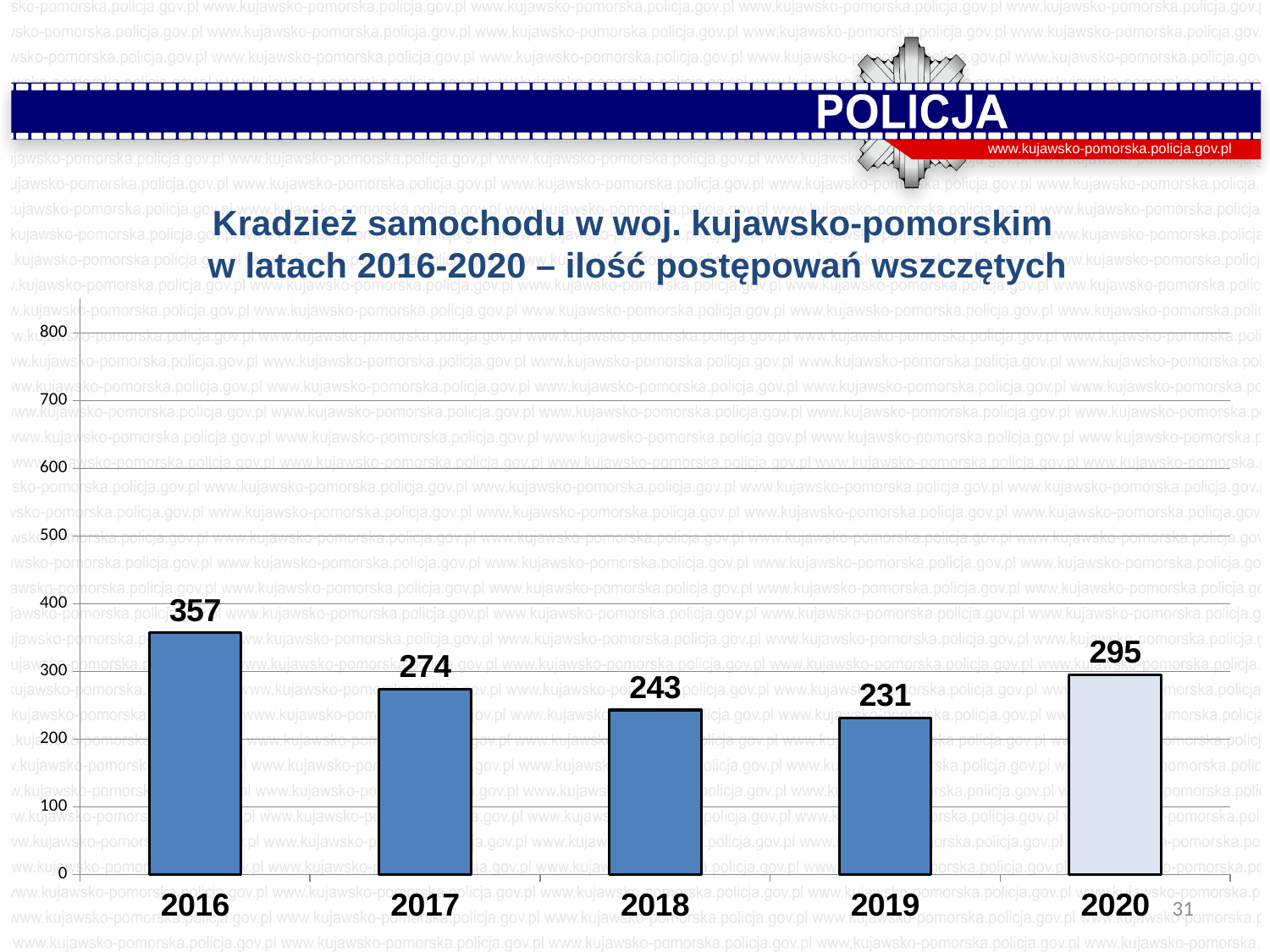

www.kujawsko-pomorska.policja.gov.pl
Kradzież samochodu w woj. kujawsko-pomorskim
 w latach 2016-2020 – ilość postępowań wszczętych

### Chart

| Category | Ilość postepowań |
|---|---|
| 2016 | 357.0 |
| 2017 | 274.0 |
| 2018 | 243.0 |
| 2019 | 231.0 |
| 2020 | 295.0 |
31